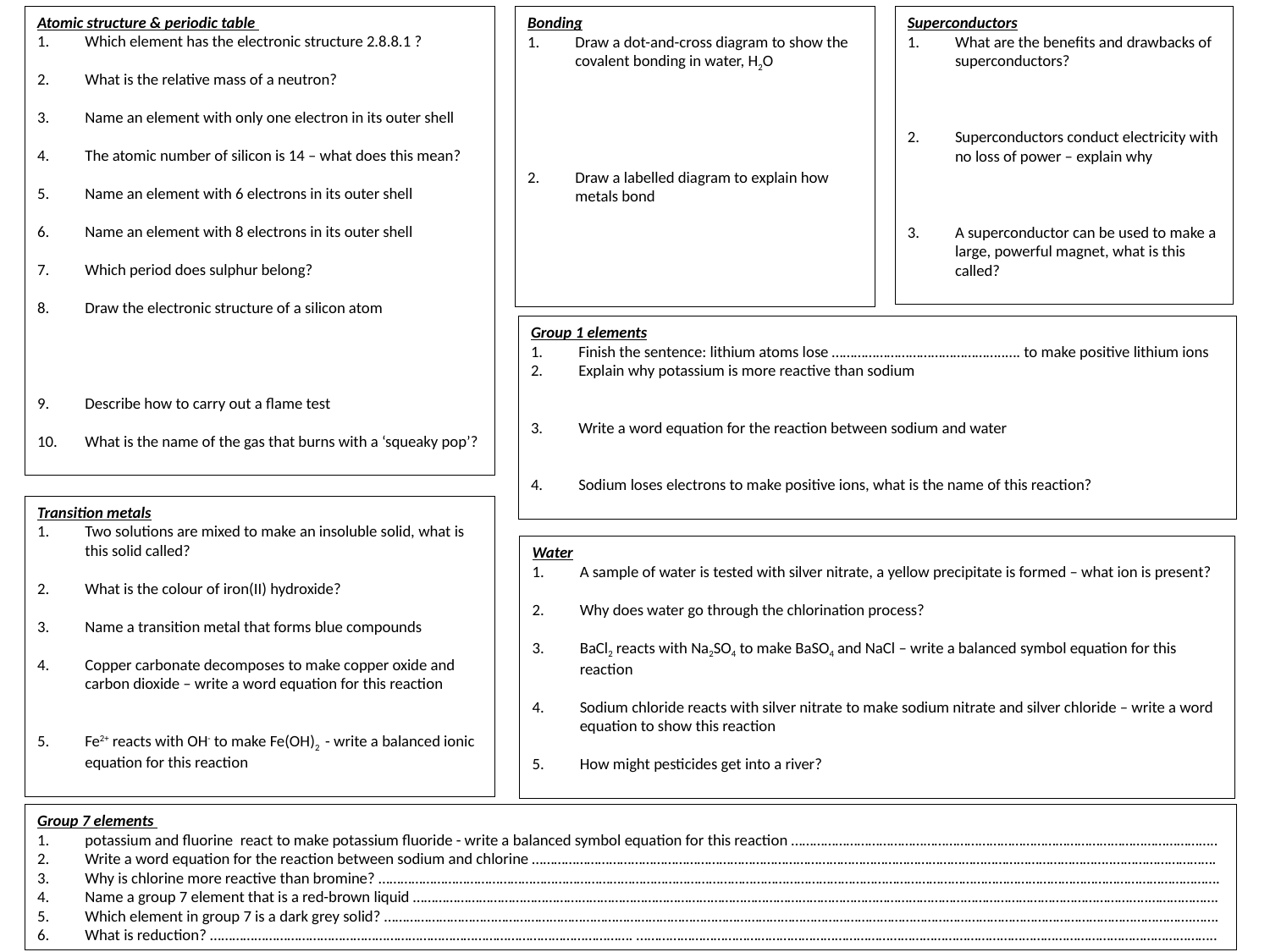

Bonding
Draw a dot-and-cross diagram to show the covalent bonding in water, H2O

Draw a labelled diagram to explain how metals bond

Atomic structure & periodic table
Which element has the electronic structure 2.8.8.1 ?

What is the relative mass of a neutron?

Name an element with only one electron in its outer shell

The atomic number of silicon is 14 – what does this mean?

Name an element with 6 electrons in its outer shell

Name an element with 8 electrons in its outer shell

Which period does sulphur belong?

Draw the electronic structure of a silicon atom

Describe how to carry out a flame test

What is the name of the gas that burns with a ‘squeaky pop’?

Superconductors
What are the benefits and drawbacks of superconductors?

Superconductors conduct electricity with no loss of power – explain why

A superconductor can be used to make a large, powerful magnet, what is this called?

Group 1 elements
Finish the sentence: lithium atoms lose ………………………………………..…. to make positive lithium ions
Explain why potassium is more reactive than sodium

Write a word equation for the reaction between sodium and water

Sodium loses electrons to make positive ions, what is the name of this reaction?

Transition metals
Two solutions are mixed to make an insoluble solid, what is this solid called?

What is the colour of iron(II) hydroxide?

Name a transition metal that forms blue compounds

Copper carbonate decomposes to make copper oxide and carbon dioxide – write a word equation for this reaction

Fe2+ reacts with OH- to make Fe(OH)2  - write a balanced ionic equation for this reaction

Water
A sample of water is tested with silver nitrate, a yellow precipitate is formed – what ion is present?

Why does water go through the chlorination process?

BaCl2 reacts with Na2SO4 to make BaSO4 and NaCl – write a balanced symbol equation for this reaction

Sodium chloride reacts with silver nitrate to make sodium nitrate and silver chloride – write a word equation to show this reaction

How might pesticides get into a river?

Group 7 elements
potassium and fluorine  react to make potassium fluoride - write a balanced symbol equation for this reaction ……………………………………………………………………………………………………..
Write a word equation for the reaction between sodium and chlorine …………………………………………………………………………………………………………………………………………..……………………….
Why is chlorine more reactive than bromine? ………………………………………………………………………………………………………………………………………………………………………………………………………….
Name a group 7 element that is a red-brown liquid ………………………………………………………………………………………………………………………………………………………………………………..……………….
Which element in group 7 is a dark grey solid? ………………………………………………………………………………………………………………………………………………………………………………………………….…….
What is reduction? ……………………………………………………………………………………………………. …………………………………………………………………………………………………………………………………………..